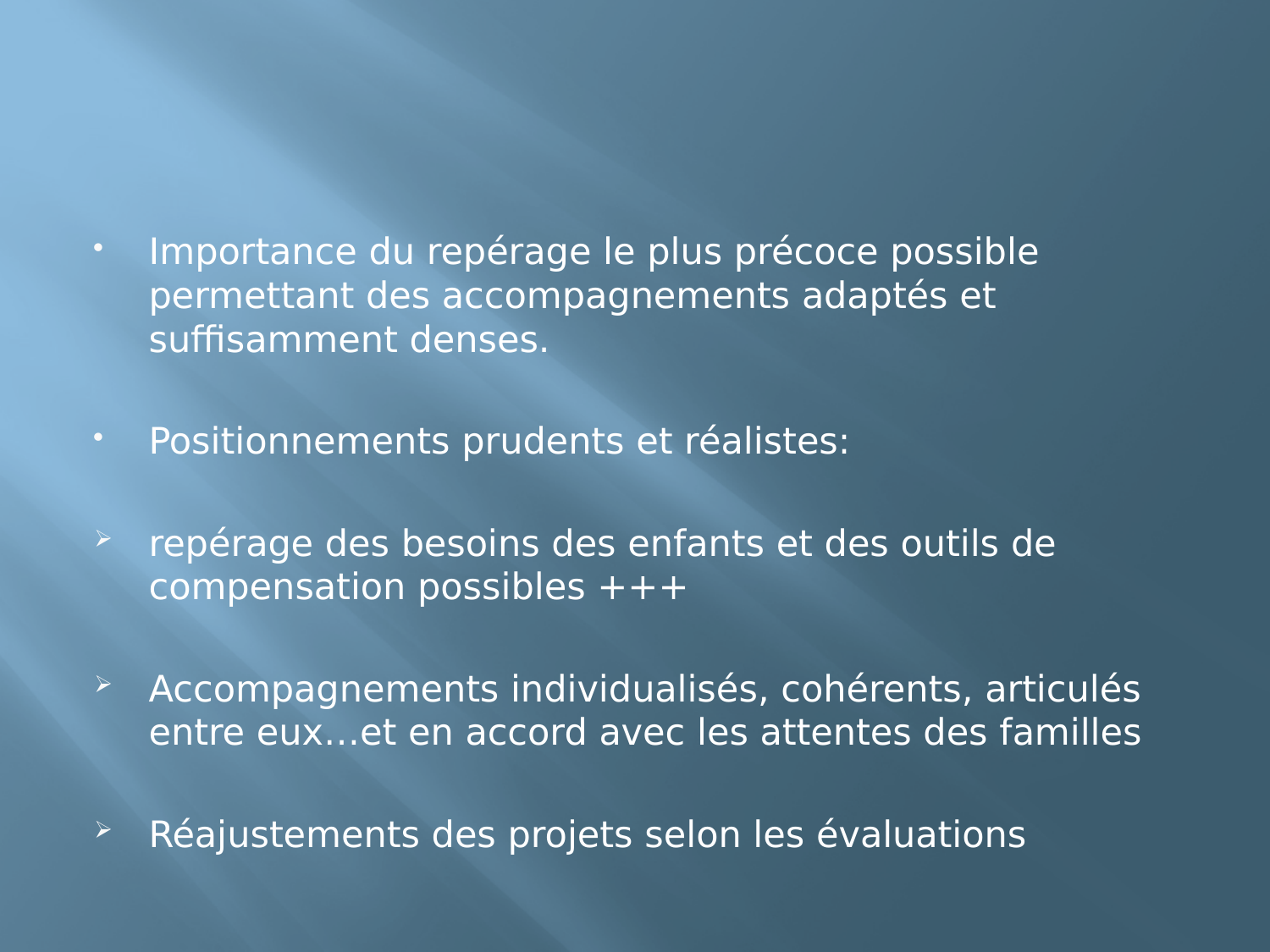

#
Importance du repérage le plus précoce possible permettant des accompagnements adaptés et suffisamment denses.

Positionnements prudents et réalistes:

repérage des besoins des enfants et des outils de compensation possibles +++

Accompagnements individualisés, cohérents, articulés entre eux…et en accord avec les attentes des familles

Réajustements des projets selon les évaluations